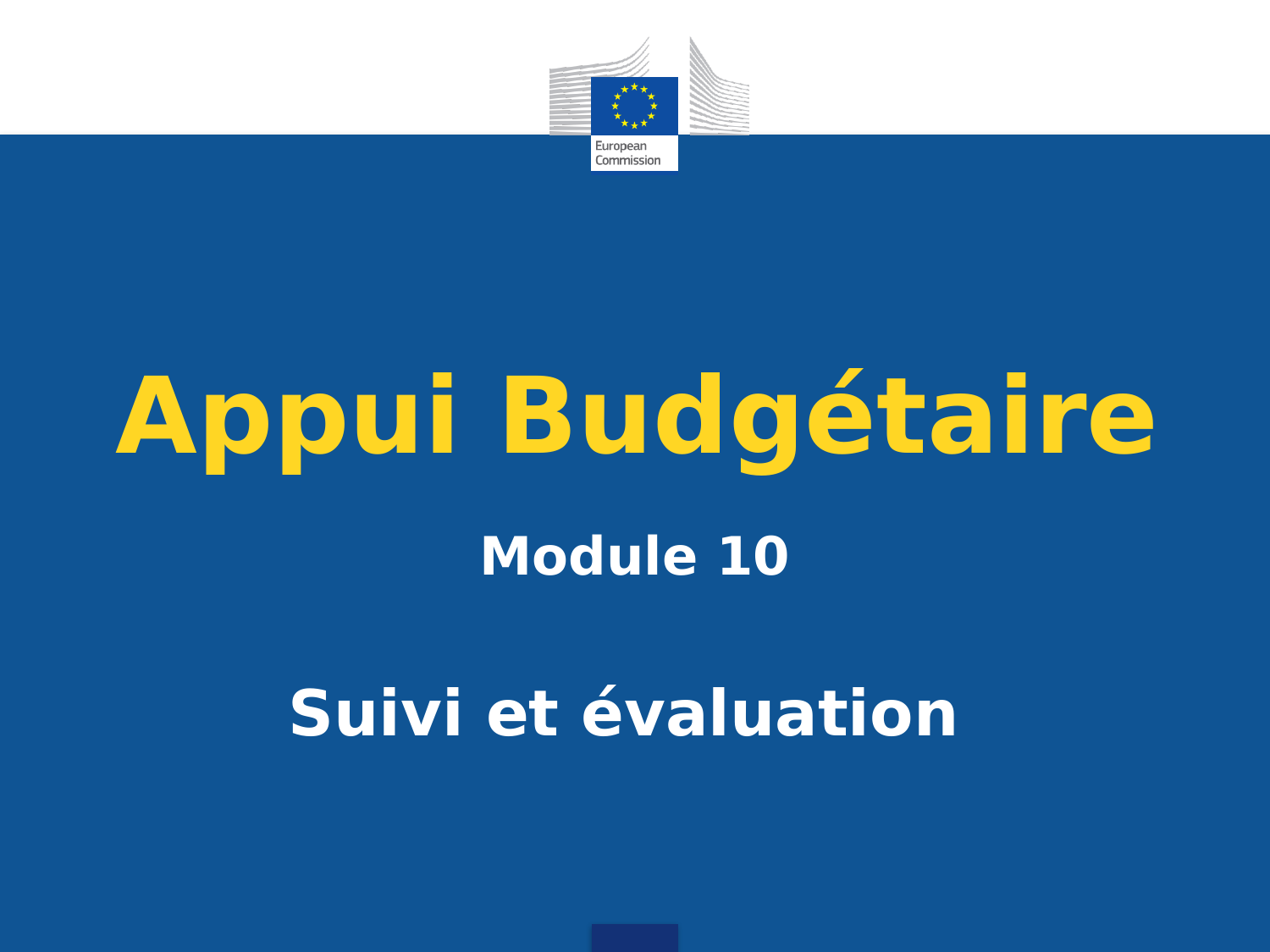

# Appui Budgétaire
Module 10

Suivi et évaluation